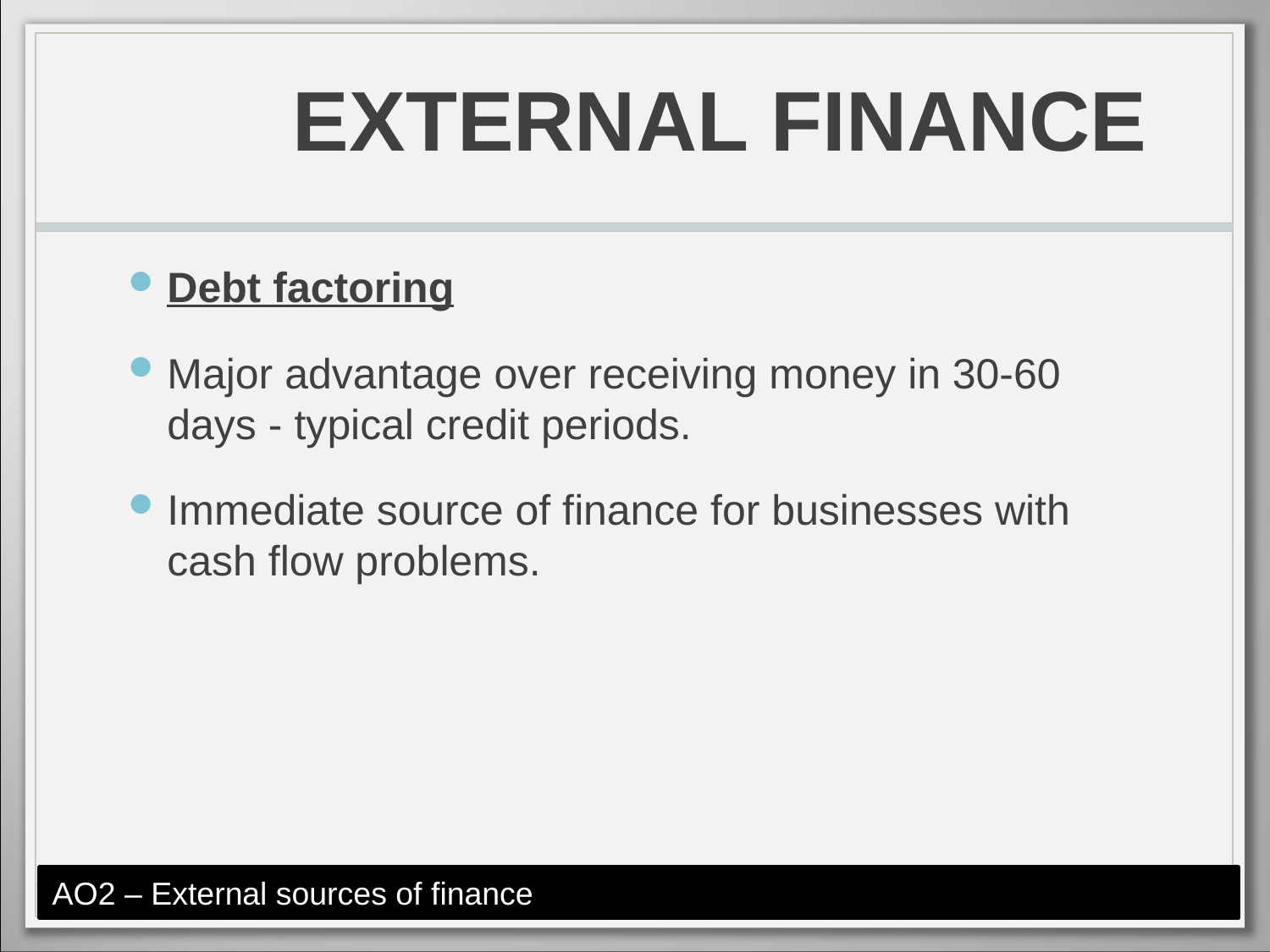

# EXTERNAL FINANCE
Debt factoring
Major advantage over receiving money in 30-60 days - typical credit periods.
Immediate source of finance for businesses with cash flow problems.
AO2 – External sources of finance